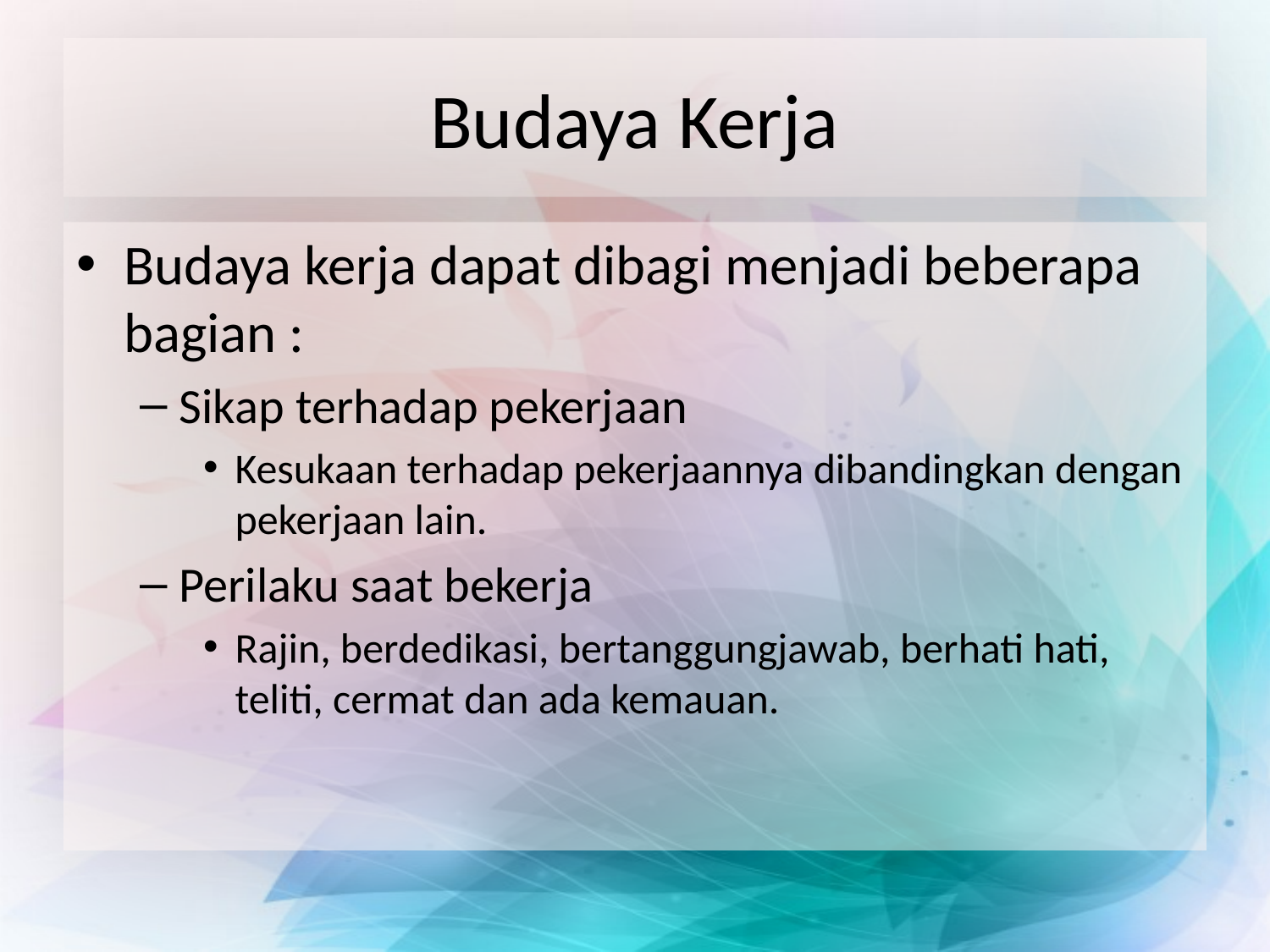

# Budaya Kerja
Budaya kerja dapat dibagi menjadi beberapa bagian :
Sikap terhadap pekerjaan
Kesukaan terhadap pekerjaannya dibandingkan dengan pekerjaan lain.
Perilaku saat bekerja
Rajin, berdedikasi, bertanggungjawab, berhati hati, teliti, cermat dan ada kemauan.